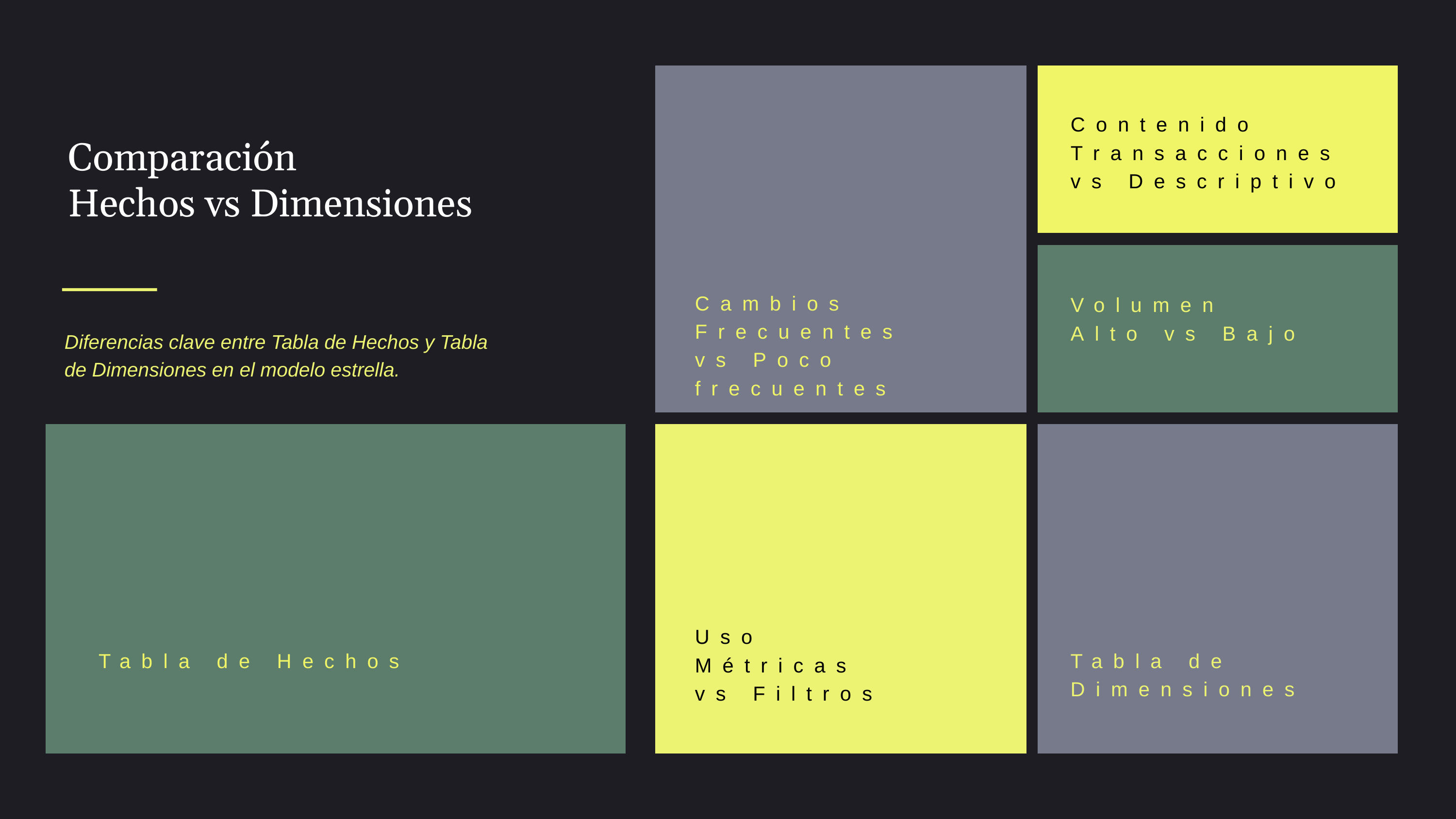

Contenido
Transacciones vs Descriptivo
Comparación
Hechos vs Dimensiones

Cambios
Frecuentes vs Poco frecuentes
Volumen
Alto vs Bajo

Diferencias clave entre Tabla de Hechos y Tabla de Dimensiones en el modelo estrella.

Uso
Métricas vs Filtros
Tabla de Hechos
Tabla de Dimensiones